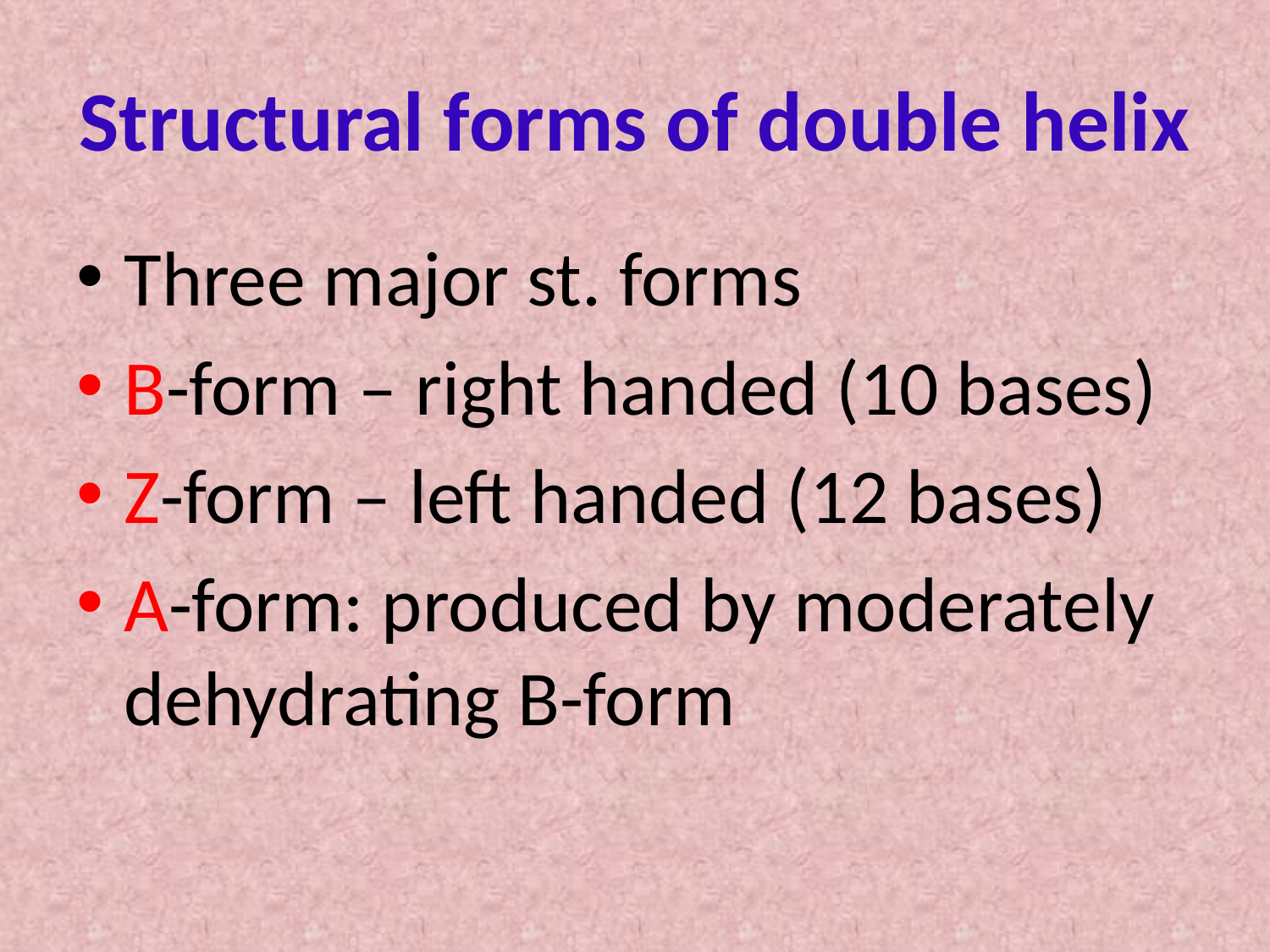

# Structural forms of double helix
Three major st. forms
B-form – right handed (10 bases)
Z-form – left handed (12 bases)
A-form: produced by moderately dehydrating B-form